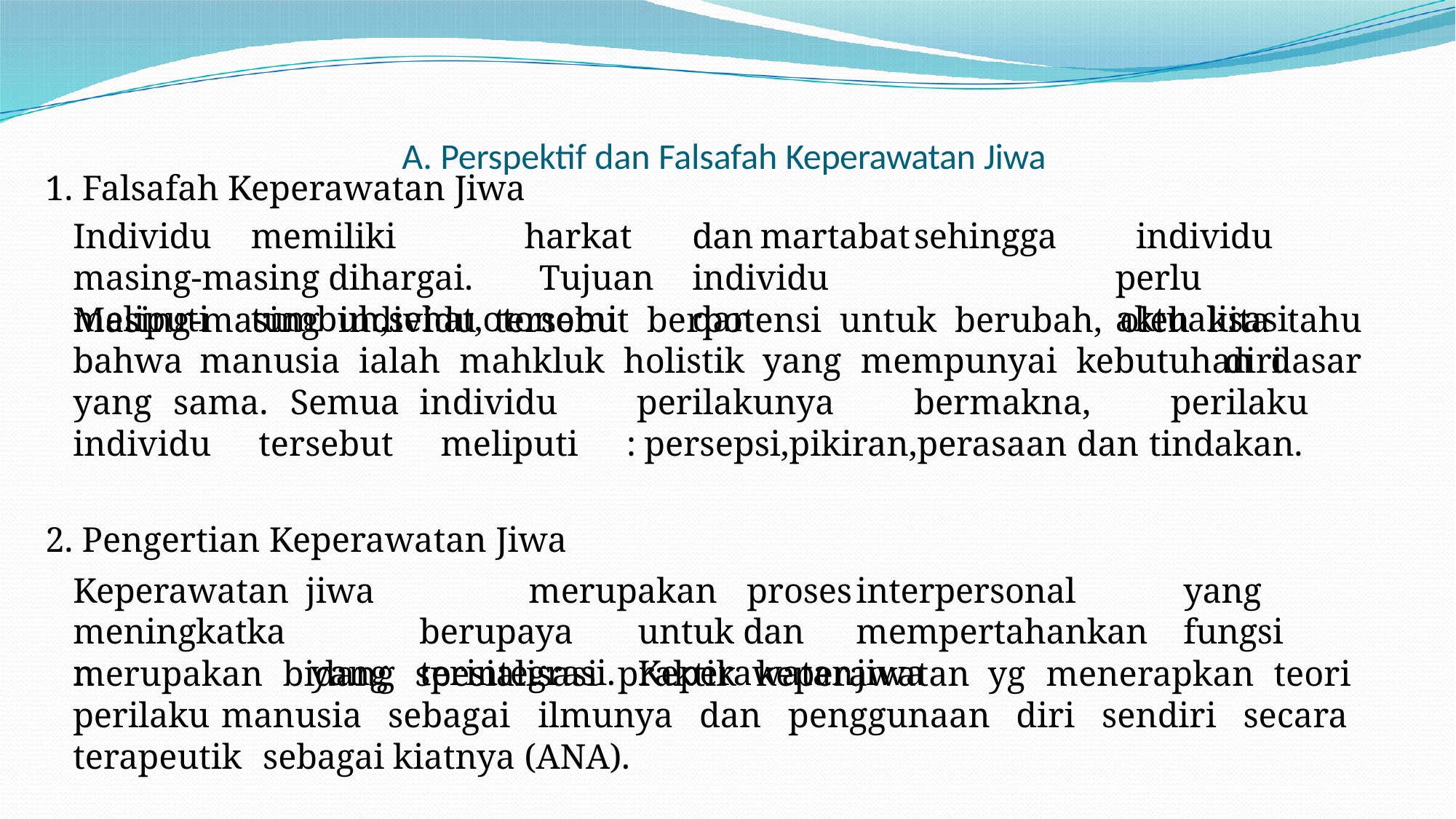

# A. Perspektif dan Falsafah Keperawatan Jiwa
1. Falsafah Keperawatan Jiwa
Individu	memiliki		harkat	dan	martabat	sehingga	masing-masing dihargai.		Tujuan	individu		meliputi	tumbuh,sehat,otonomi	dan
individu	perlu aktualisasi		diri.
Masing-masing individu tersebut berpotensi untuk berubah, oleh kita tahu bahwa manusia ialah mahkluk holistik yang mempunyai kebutuhan dasar yang sama. Semua individu   perilakunya   bermakna,   perilaku   individu   tersebut   meliputi   : persepsi,pikiran,perasaan dan tindakan.

2. Pengertian Keperawatan Jiwa
Keperawatan meningkatkan
jiwa		merupakan	proses	interpersonal	yang		berupaya	untuk dan	mempertahankan	fungsi	yang	terintegrasi.	Keperawatan	jiwa
merupakan  bidang  spesialisasi  praktik  keperawatan yg  menerapkan  teori  perilaku manusia  sebagai  ilmunya  dan  penggunaan  diri  sendiri  secara  terapeutik  sebagai kiatnya (ANA).